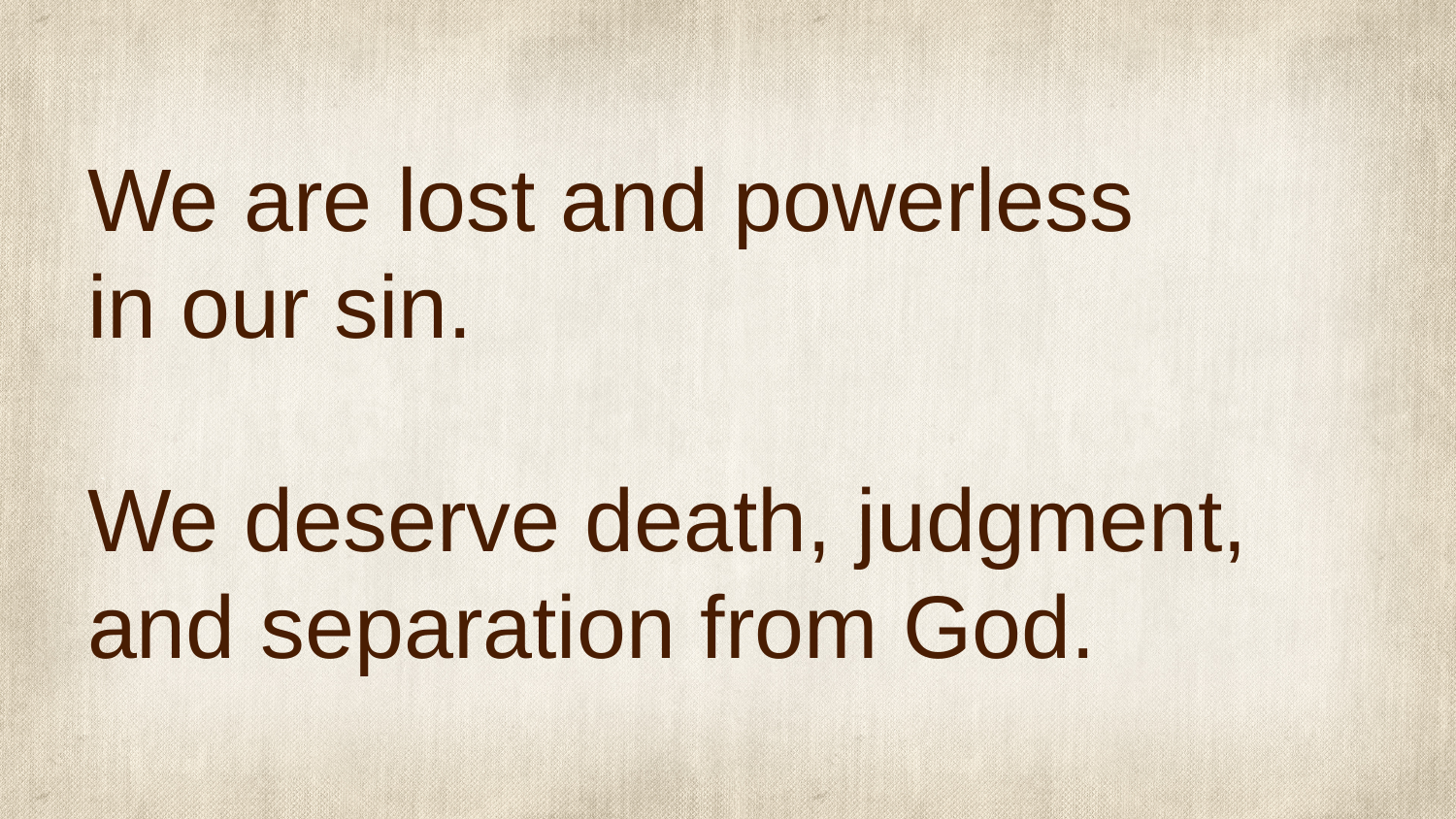

# We are lost and powerless in our sin. We deserve death, judgment, and separation from God.